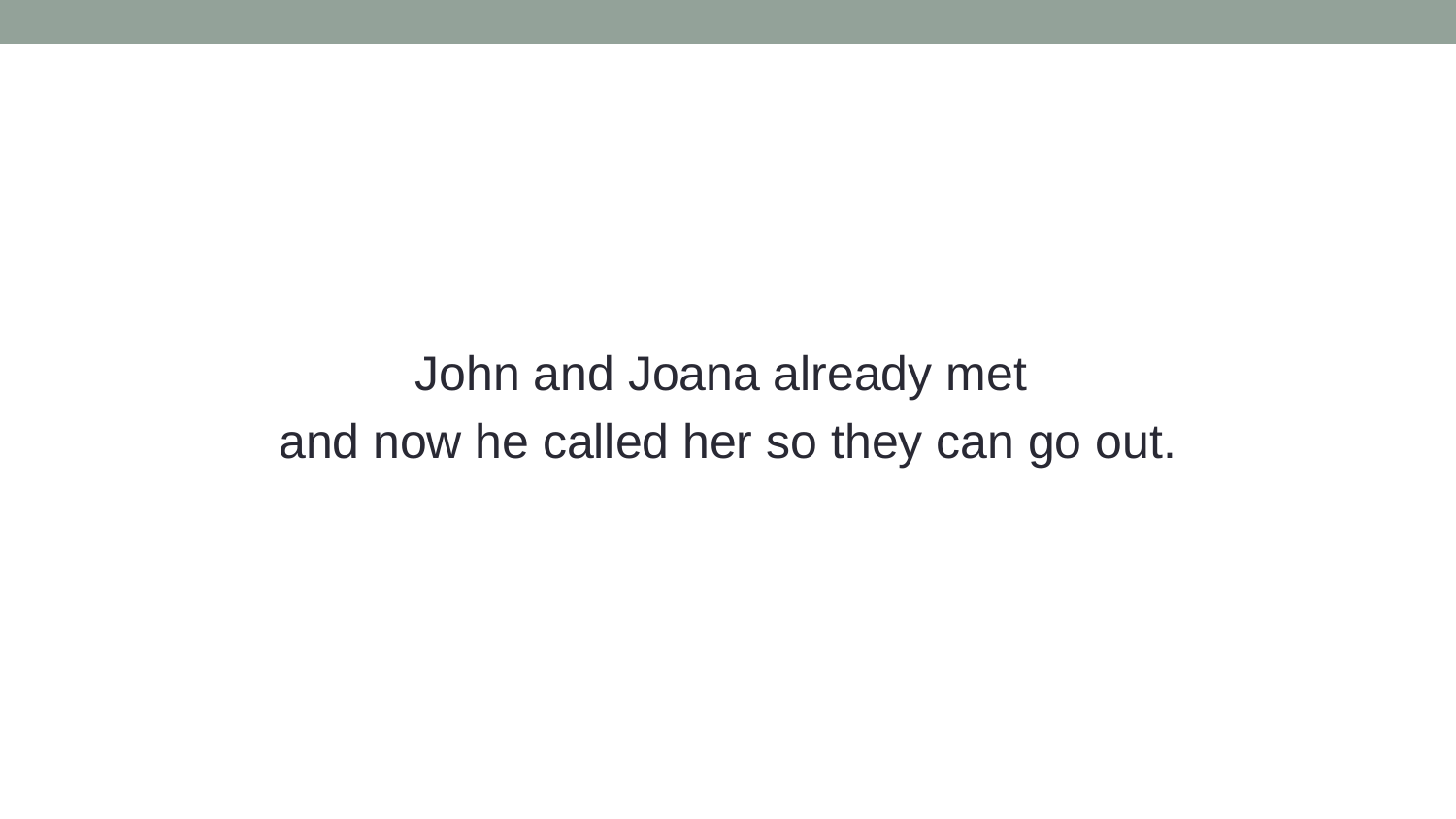

John and Joana already met
and now he called her so they can go out.